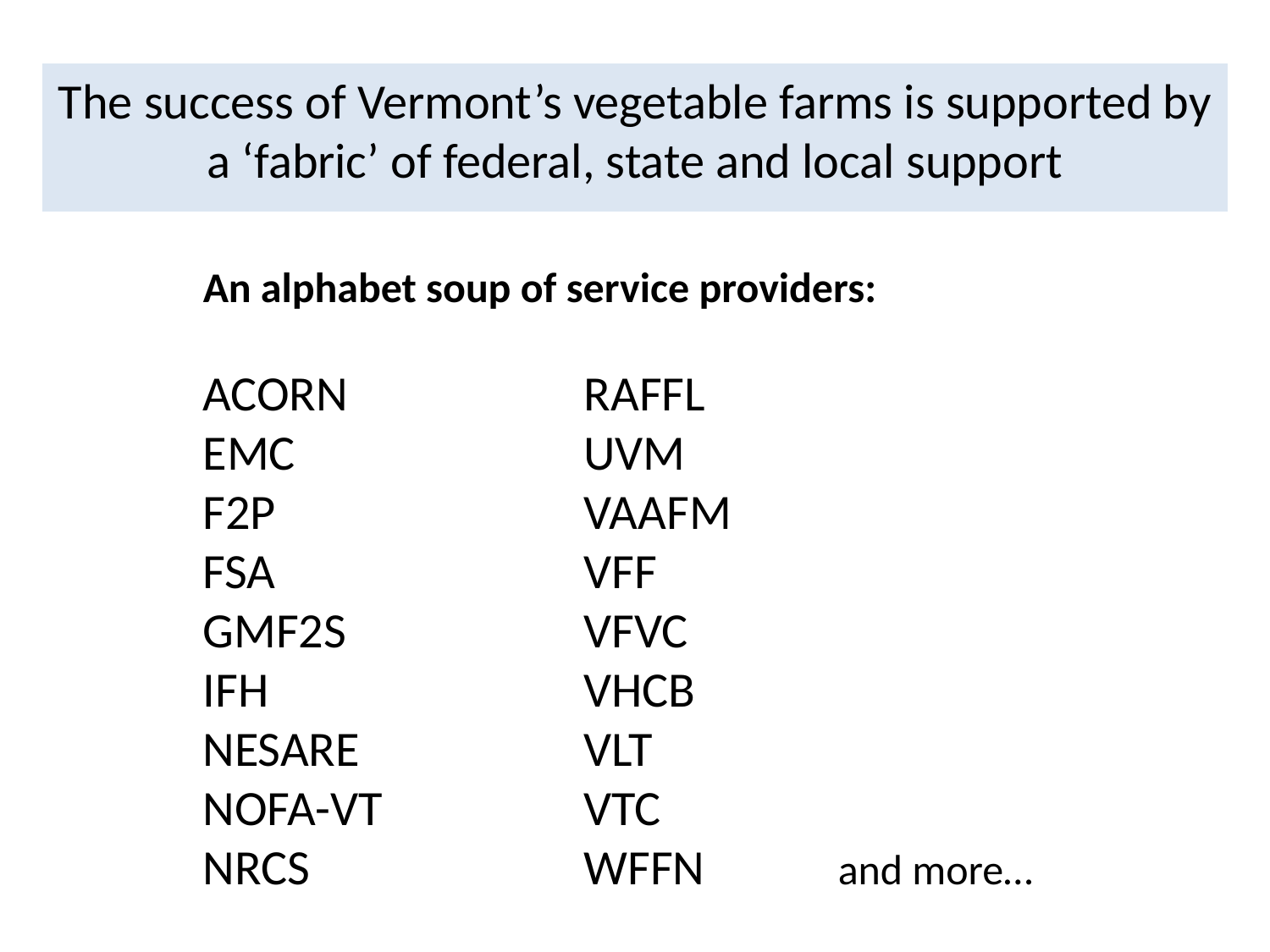

The success of Vermont’s vegetable farms is supported by a ‘fabric’ of federal, state and local support
	An alphabet soup of service providers:

	ACORN		RAFFL
	EMC			UVM
	F2P			VAAFM
	FSA			VFF
	GMF2S		VFVC
	IFH			VHCB
	NESARE		VLT
	NOFA-VT		VTC
	NRCS			WFFN		and more…